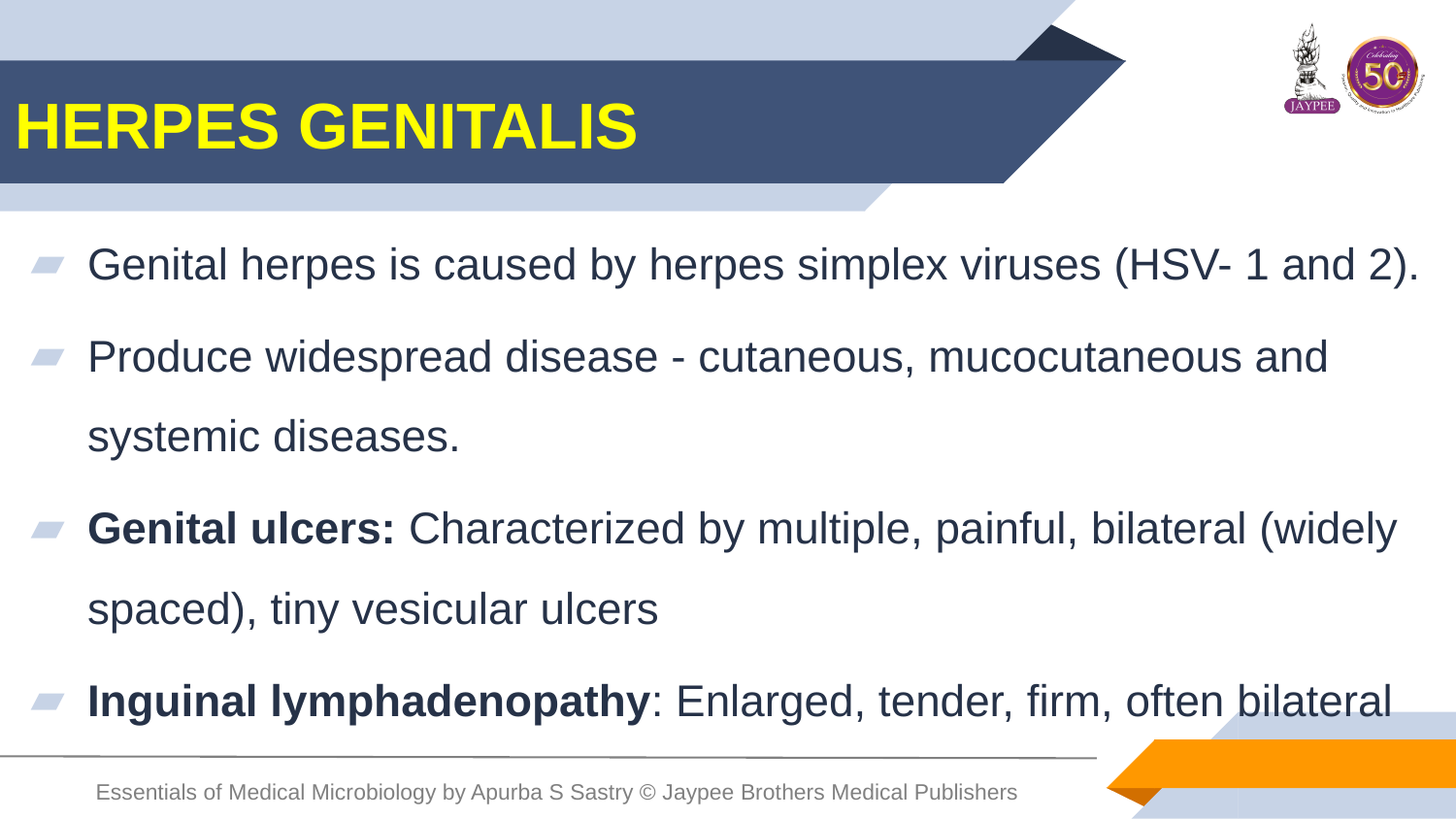

# HERPES GENITALIS
Genital herpes is caused by herpes simplex viruses (HSV- 1 and 2).
Produce widespread disease - cutaneous, mucocutaneous and systemic diseases.
Genital ulcers: Characterized by multiple, painful, bilateral (widely spaced), tiny vesicular ulcers
Inguinal lymphadenopathy: Enlarged, tender, firm, often bilateral